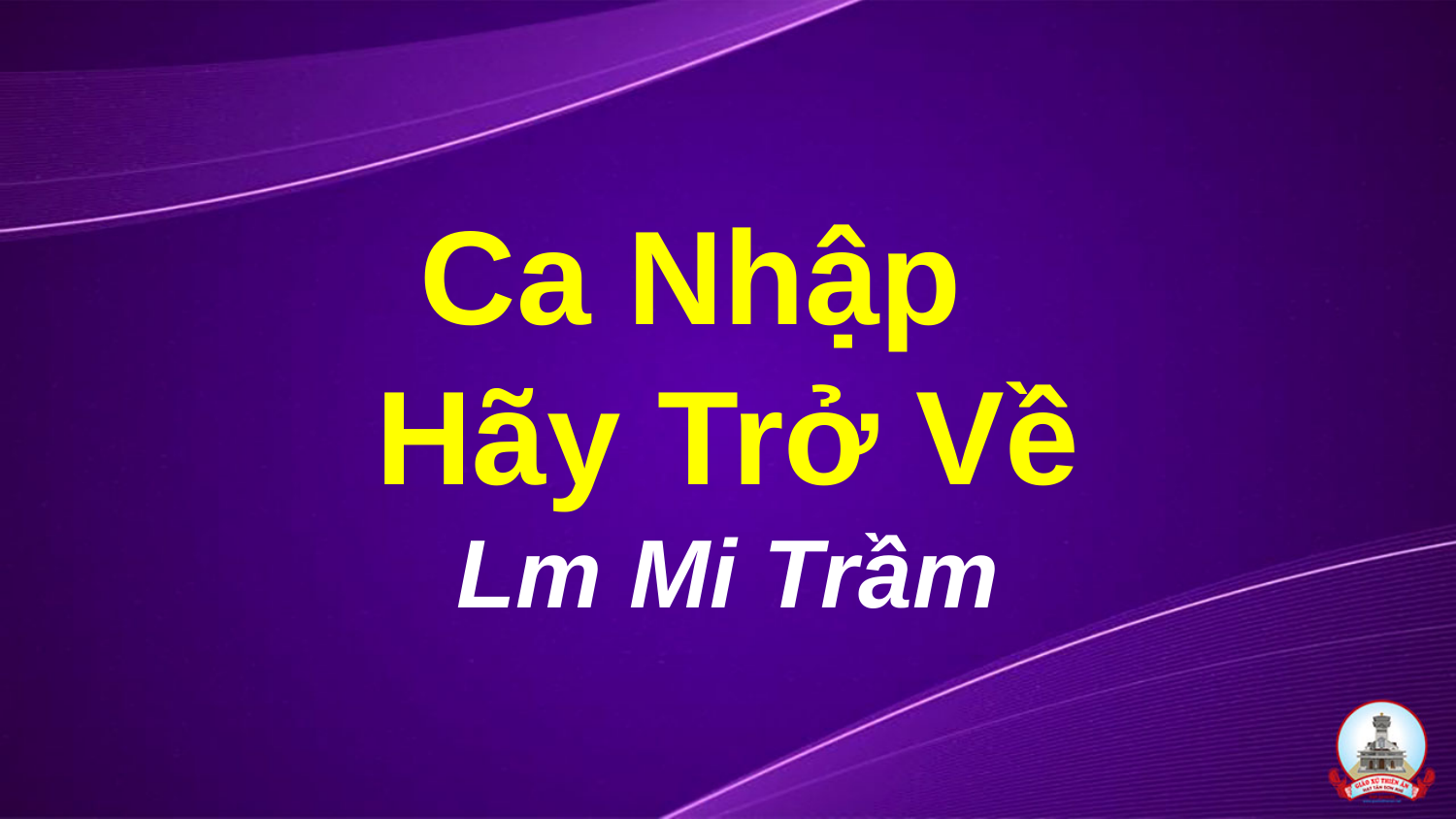

# Ca Nhập Hãy Trở Về Lm Mi Trầm